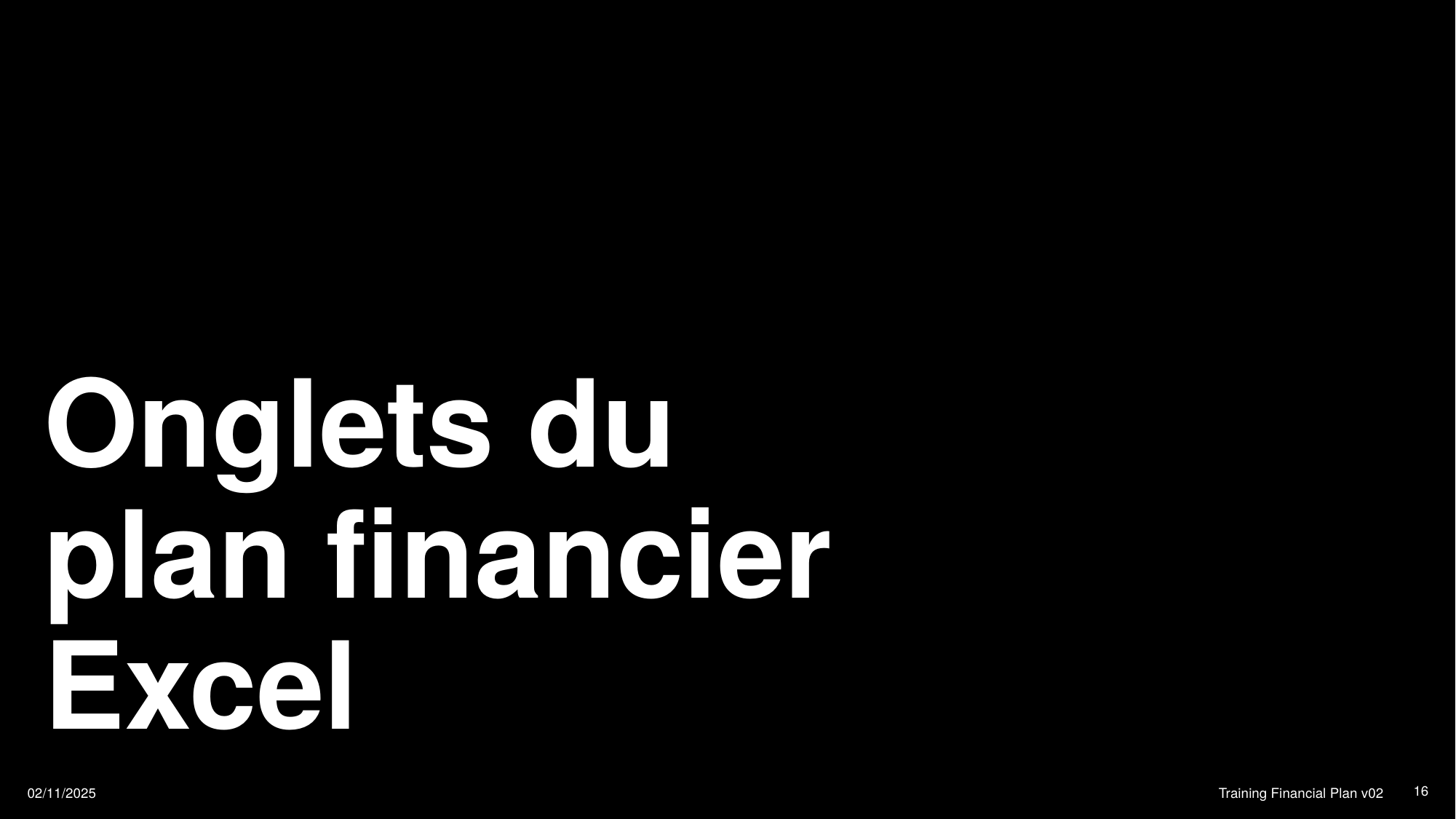

# Onglets du plan financier Excel
02/11/2025
Training Financial Plan v02
16